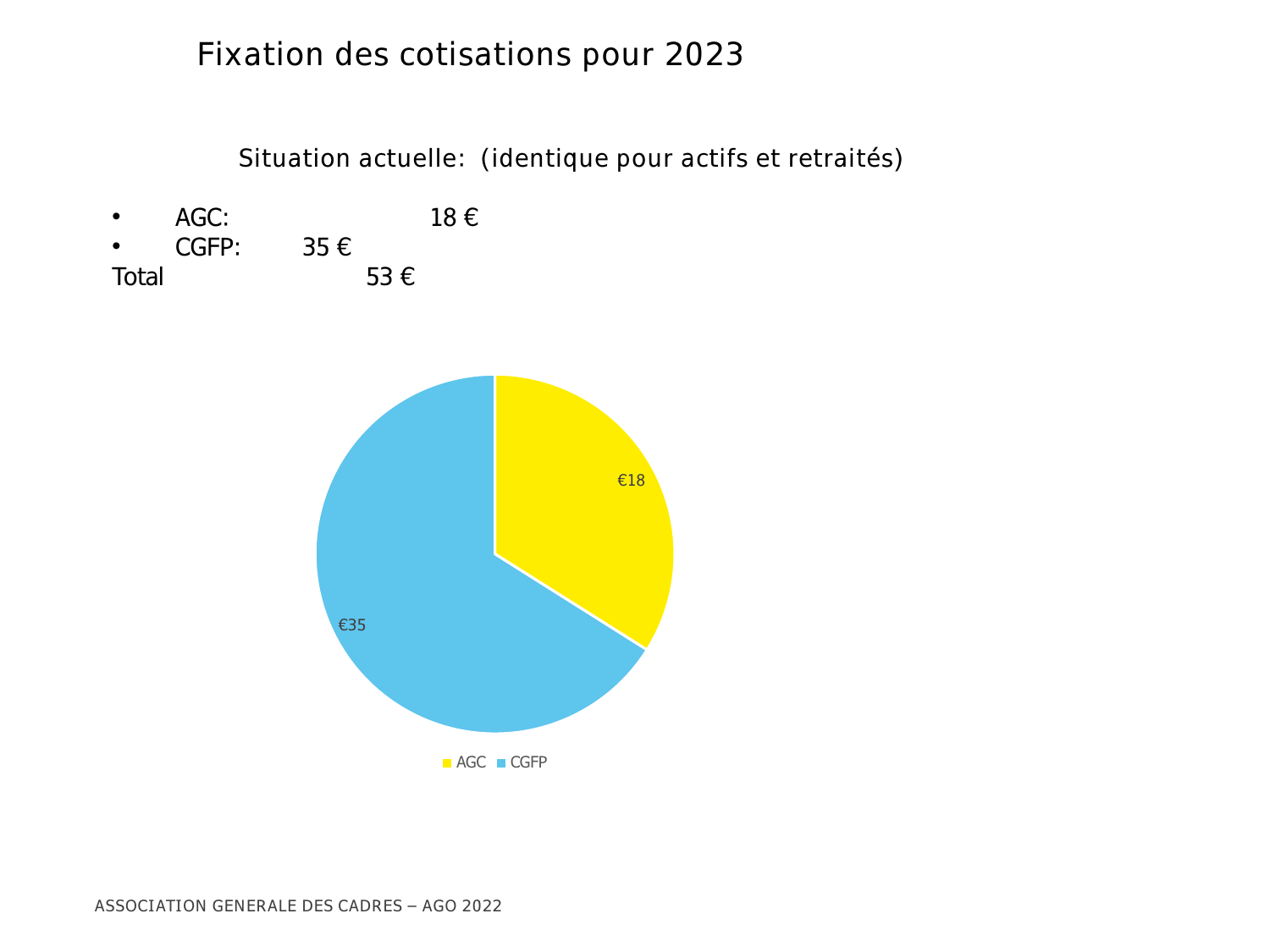

Fixation des cotisations pour 2023
Situation actuelle:  (identique pour actifs et retraités)

AGC:		18 €
CGFP:	35 €
Total		53 €

### Chart

| Category |  |
|---|---|
| AGC | 18.0 |
| CGFP | 35.0 |
ASSOCIATION GENERALE DES CADRES – AGO 2022

23/03/2022